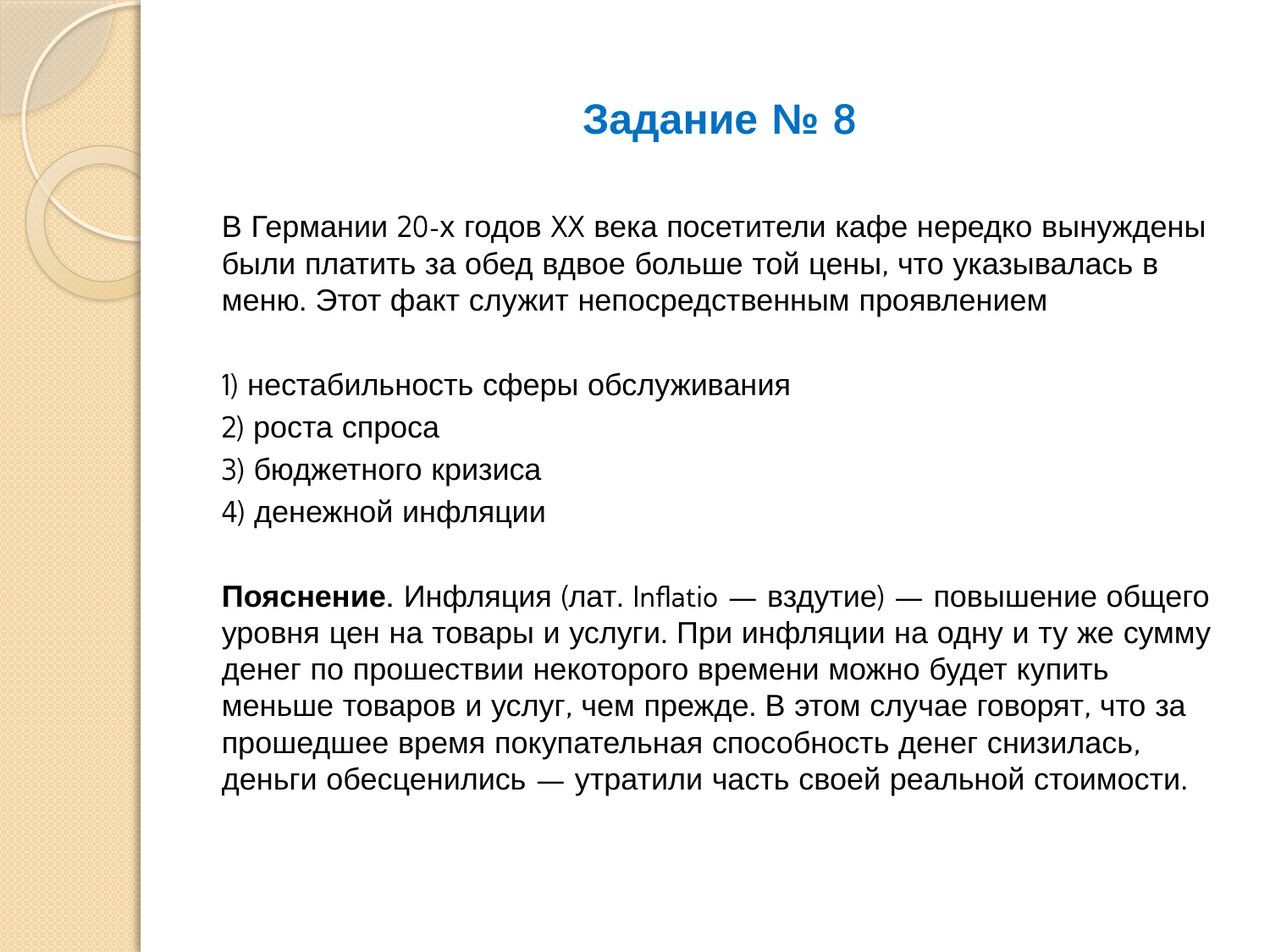

# Задание № 8
В Германии 20-х годов XX века посетители кафе нередко вынуждены были платить за обед вдвое больше той цены, что указывалась в меню. Этот факт служит непосредственным проявлением

1) нестабильность сферы обслуживания
2) роста спроса
3) бюджетного кризиса
4) денежной инфляции

Пояснение. Инфляция (лат. Inflatio — вздутие) — повышение общего уровня цен на товары и услуги. При инфляции на одну и ту же сумму денег по прошествии некоторого времени можно будет купить меньше товаров и услуг, чем прежде. В этом случае говорят, что за прошедшее время покупательная способность денег снизилась, деньги обесценились — утратили часть своей реальной стоимости.